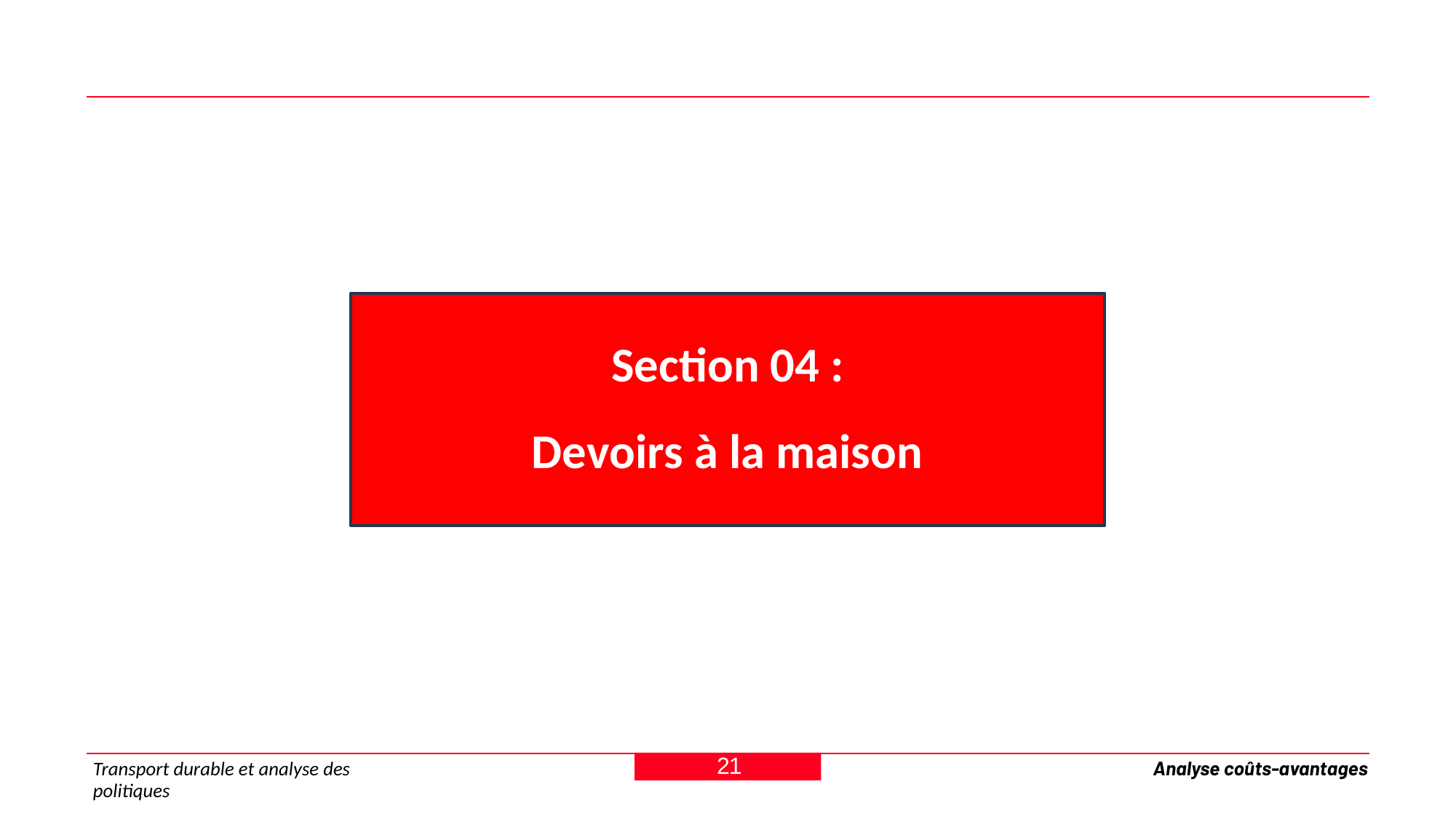

Section 04 :
Devoirs à la maison
21
Transport durable et analyse des politiques
Analyse coûts-avantages